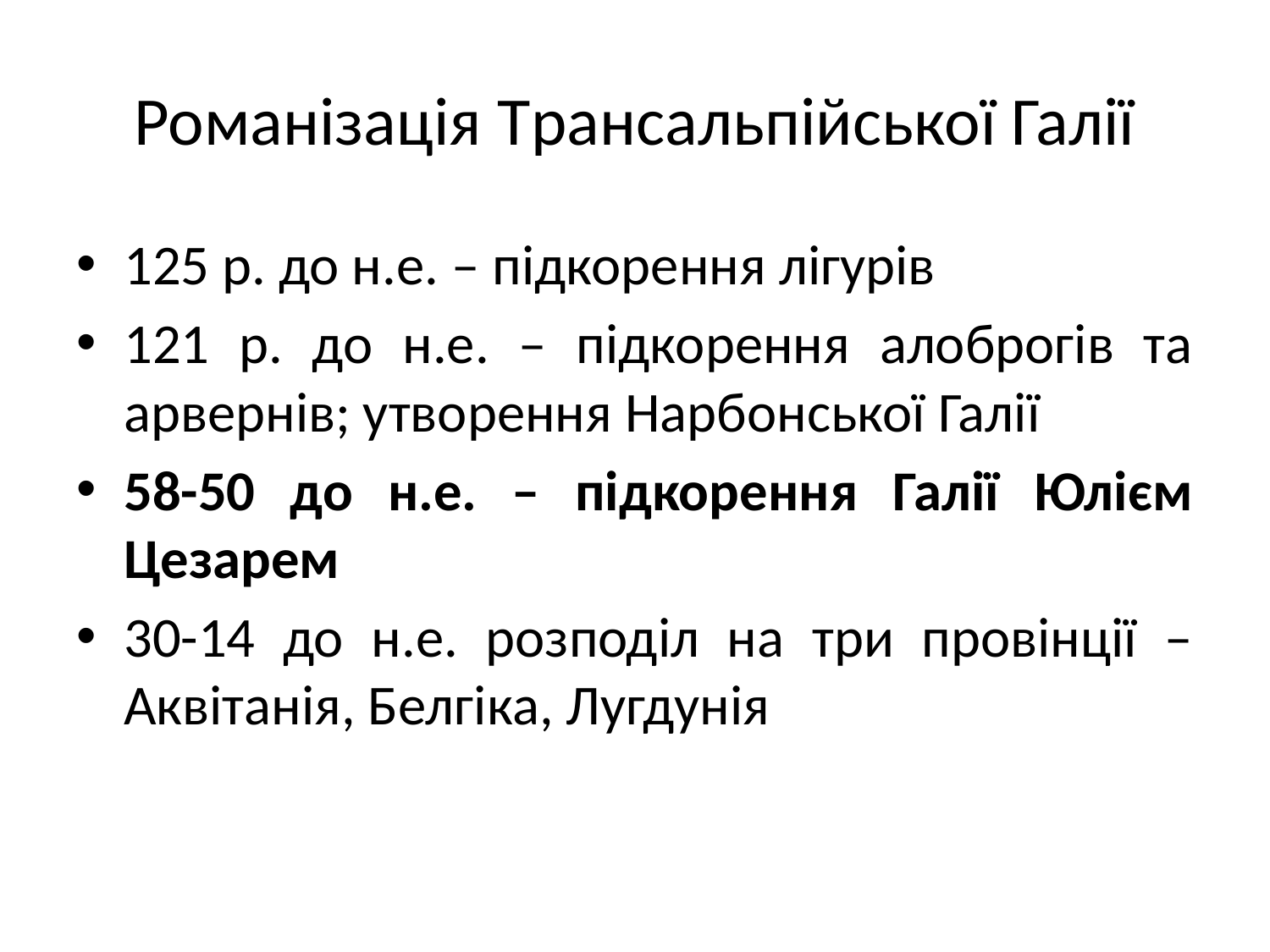

# Романізація Tрансальпійської Галії
125 р. до н.е. – підкорення лігурів
121 р. до н.е. – підкорення алоброгів та арвернів; утворення Нарбонської Галії
58-50 до н.е. – підкорення Галії Юлієм Цезарем
30-14 до н.е. розподіл на три провінції – Аквітанія, Белгіка, Лугдунія